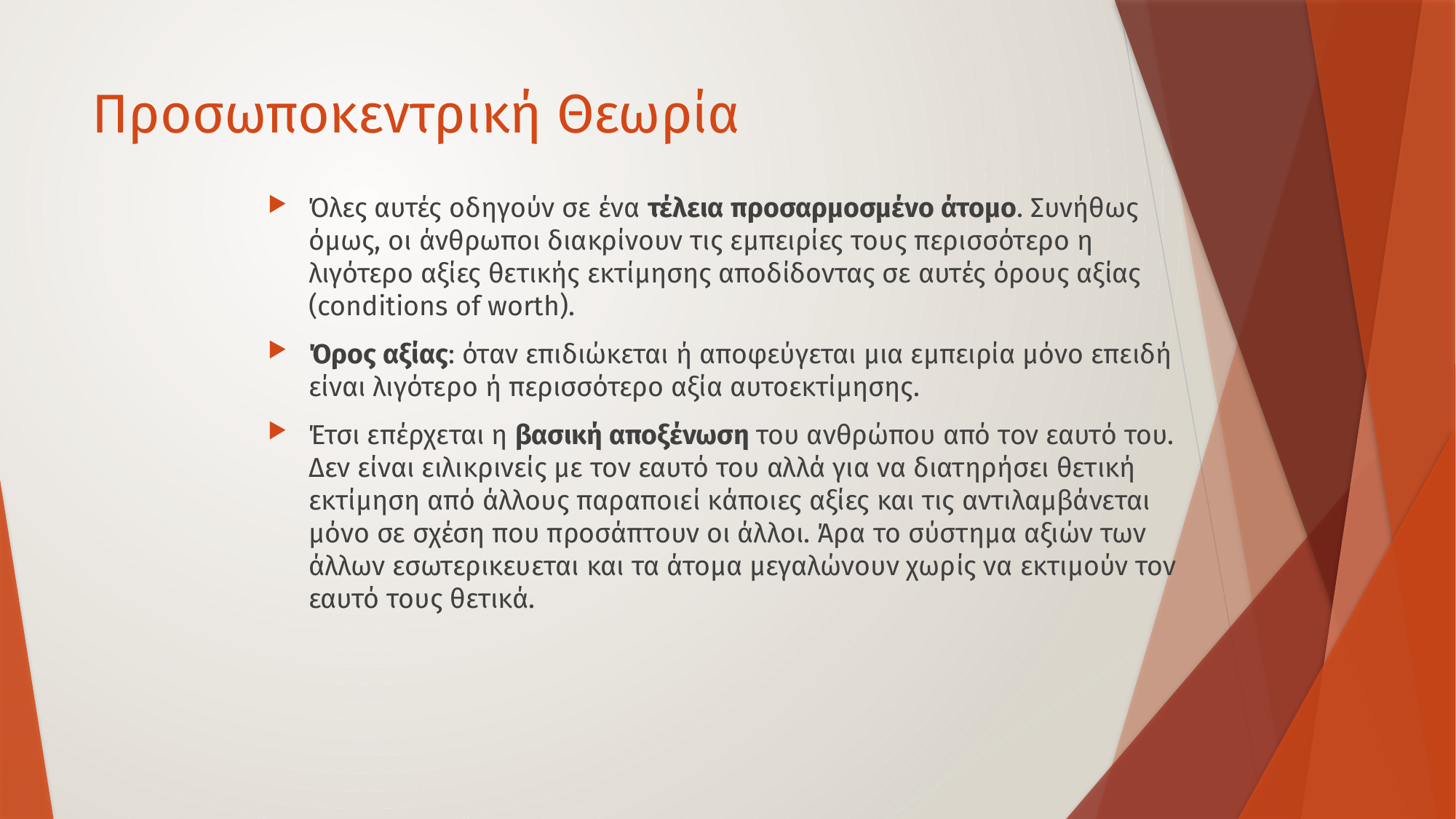

# Προσωποκεντρική Θεωρία
Όλες αυτές οδηγούν σε ένα τέλεια προσαρμοσμένο άτομο. Συνήθως όμως, οι άνθρωποι διακρίνουν τις εμπειρίες τους περισσότερο η λιγότερο αξίες θετικής εκτίμησης αποδίδοντας σε αυτές όρους αξίας (conditions of worth).
Όρος αξίας: όταν επιδιώκεται ή αποφεύγεται μια εμπειρία μόνο επειδή είναι λιγότερο ή περισσότερο αξία αυτοεκτίμησης.
Έτσι επέρχεται η βασική αποξένωση του ανθρώπου από τον εαυτό του. Δεν είναι ειλικρινείς με τον εαυτό του αλλά για να διατηρήσει θετική εκτίμηση από άλλους παραποιεί κάποιες αξίες και τις αντιλαμβάνεται μόνο σε σχέση που προσάπτουν οι άλλοι. Άρα το σύστημα αξιών των άλλων εσωτερικευεται και τα άτομα μεγαλώνουν χωρίς να εκτιμούν τον εαυτό τους θετικά.